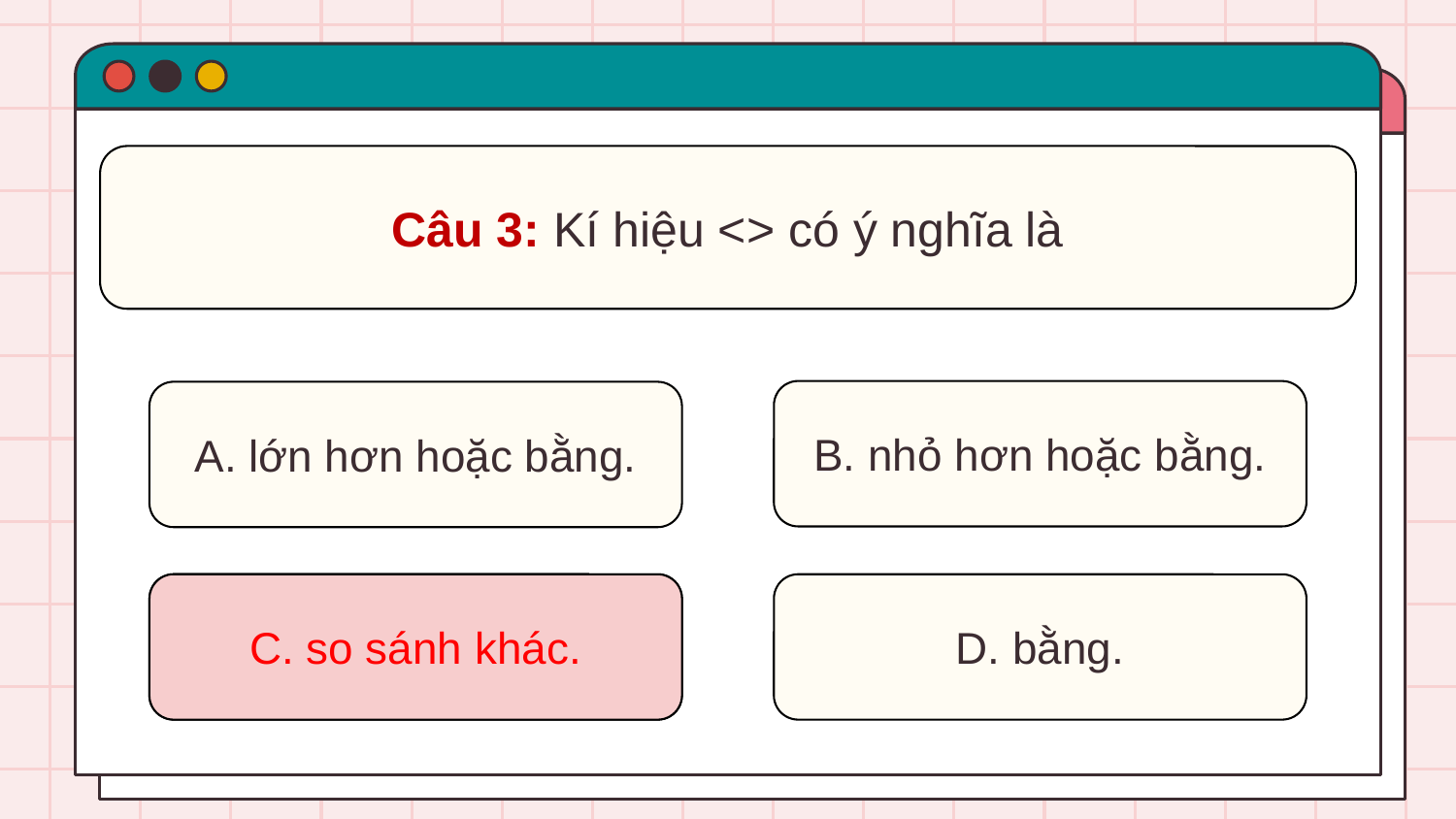

Câu 3: Kí hiệu <> có ý nghĩa là
B. nhỏ hơn hoặc bằng.
A. lớn hơn hoặc bằng.
C. so sánh khác.
D. bằng.
C. so sánh khác.